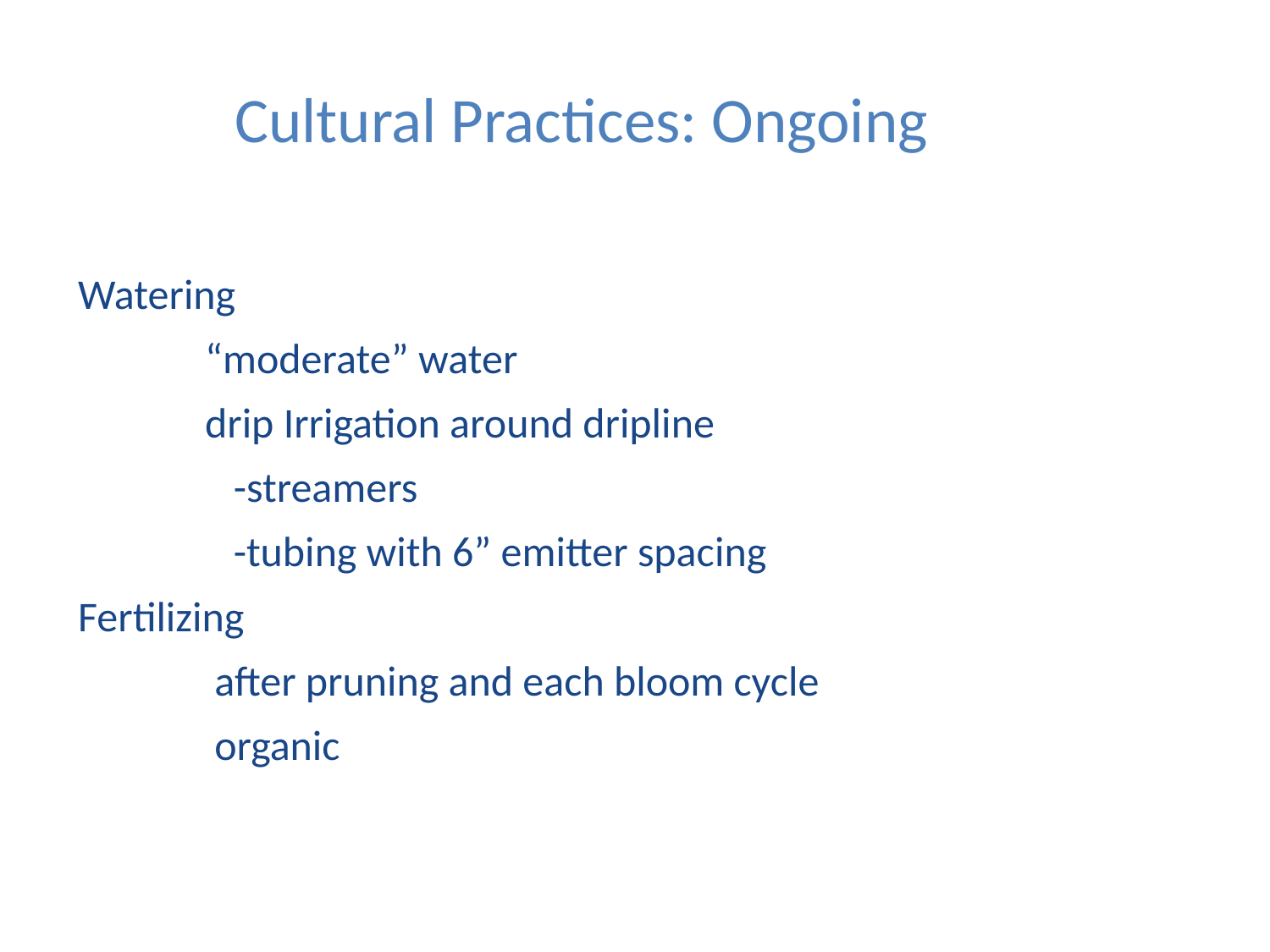

# Cultural Practices: Ongoing
Watering
	“moderate” water
	drip Irrigation around dripline
	   -streamers
	   -tubing with 6” emitter spacing
Fertilizing
	 after pruning and each bloom cycle
	 organic